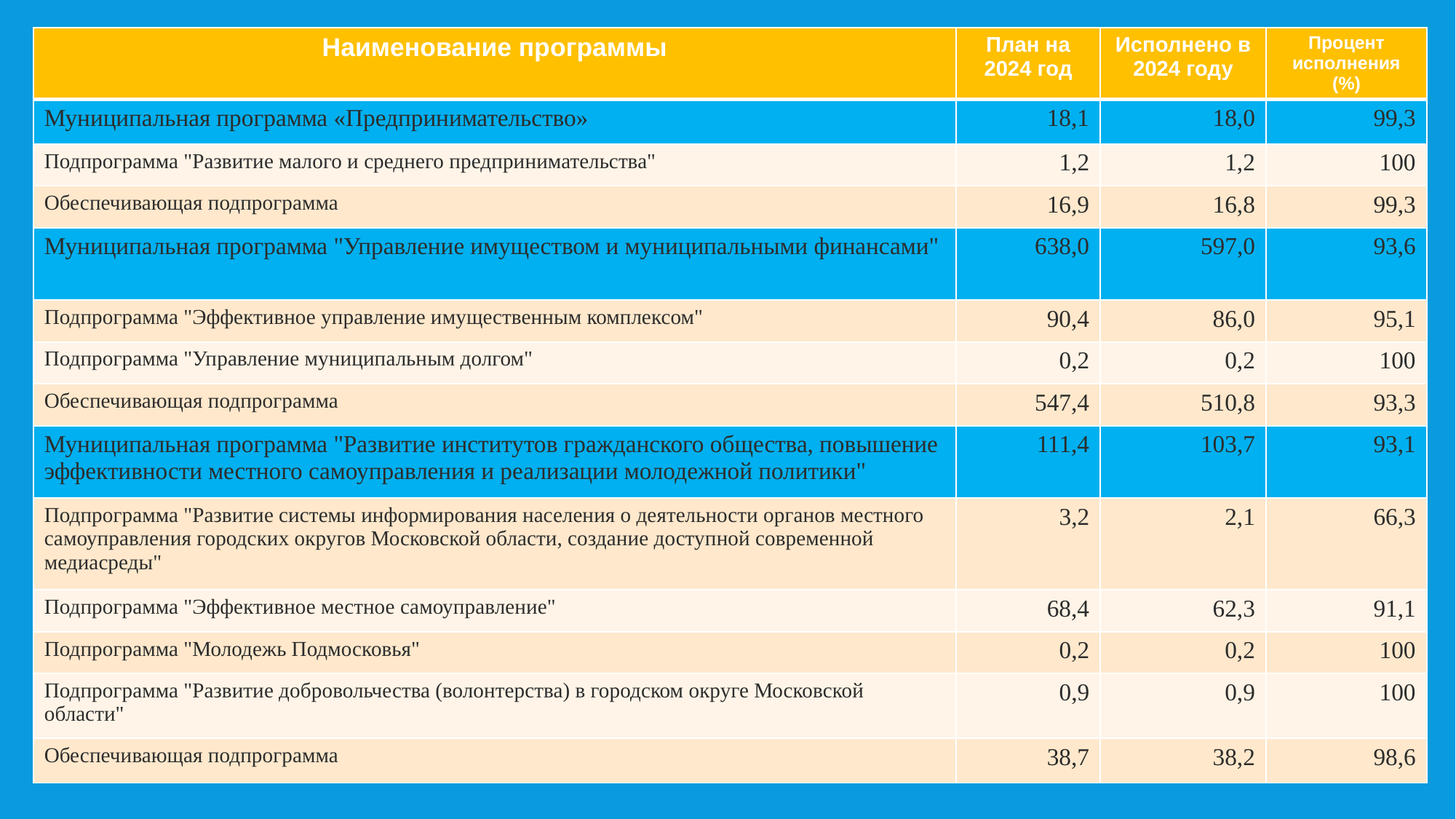

| Наименование программы | План на 2024 год | Исполнено в 2024 году | Процент исполнения (%) |
| --- | --- | --- | --- |
| Муниципальная программа «Предпринимательство» | 18,1 | 18,0 | 99,3 |
| Подпрограмма "Развитие малого и среднего предпринимательства" | 1,2 | 1,2 | 100 |
| Обеспечивающая подпрограмма | 16,9 | 16,8 | 99,3 |
| Муниципальная программа "Управление имуществом и муниципальными финансами" | 638,0 | 597,0 | 93,6 |
| Подпрограмма "Эффективное управление имущественным комплексом" | 90,4 | 86,0 | 95,1 |
| Подпрограмма "Управление муниципальным долгом" | 0,2 | 0,2 | 100 |
| Обеспечивающая подпрограмма | 547,4 | 510,8 | 93,3 |
| Муниципальная программа "Развитие институтов гражданского общества, повышение эффективности местного самоуправления и реализации молодежной политики" | 111,4 | 103,7 | 93,1 |
| Подпрограмма "Развитие системы информирования населения о деятельности органов местного самоуправления городских округов Московской области, создание доступной современной медиасреды" | 3,2 | 2,1 | 66,3 |
| Подпрограмма "Эффективное местное самоуправление" | 68,4 | 62,3 | 91,1 |
| Подпрограмма "Молодежь Подмосковья" | 0,2 | 0,2 | 100 |
| Подпрограмма "Развитие добровольчества (волонтерства) в городском округе Московской области" | 0,9 | 0,9 | 100 |
| Обеспечивающая подпрограмма | 38,7 | 38,2 | 98,6 |